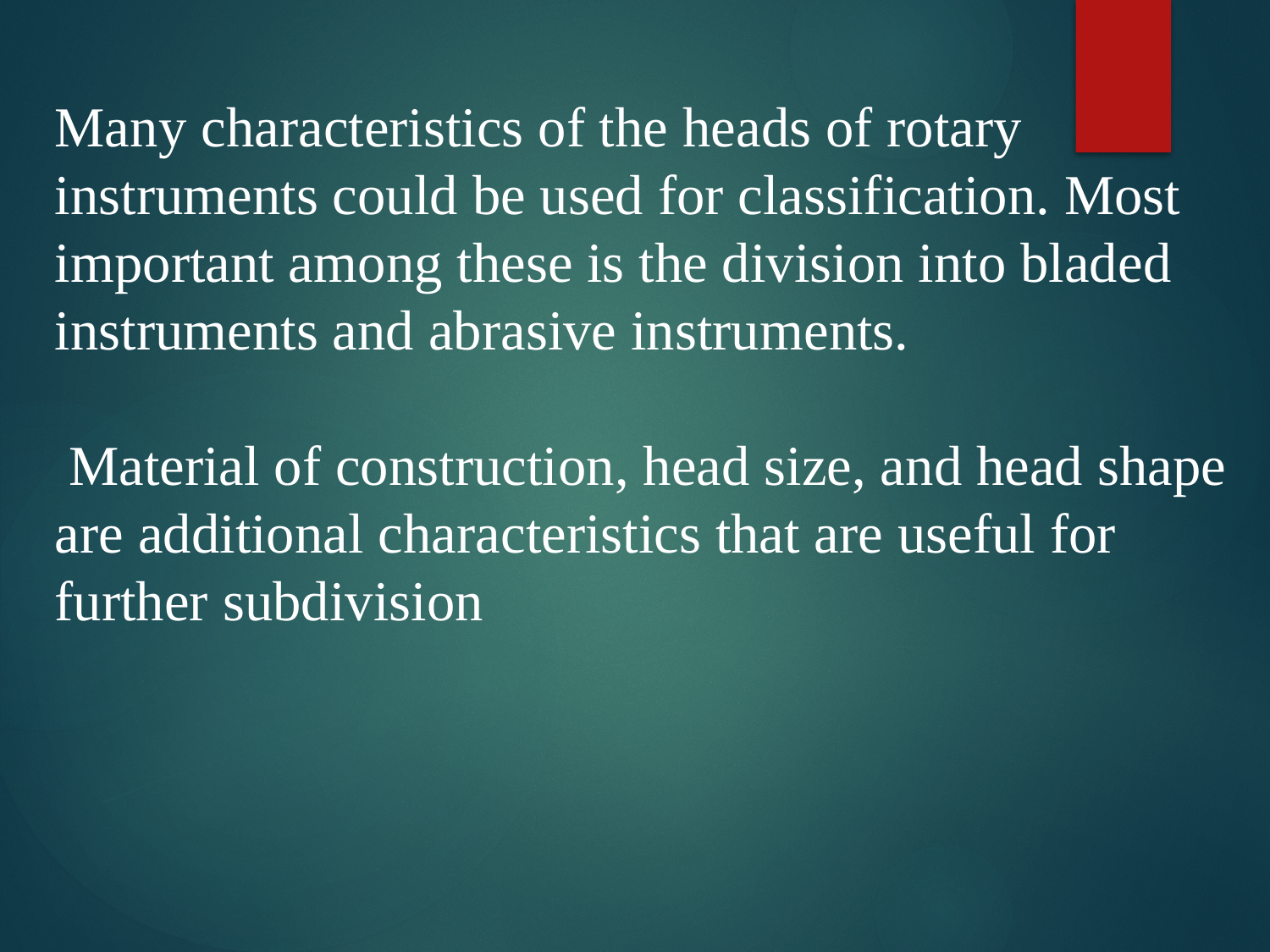

Many characteristics of the heads of rotary instruments could be used for classification. Most important among these is the division into bladed instruments and abrasive instruments.

 Material of construction, head size, and head shape are additional characteristics that are useful for further subdivision